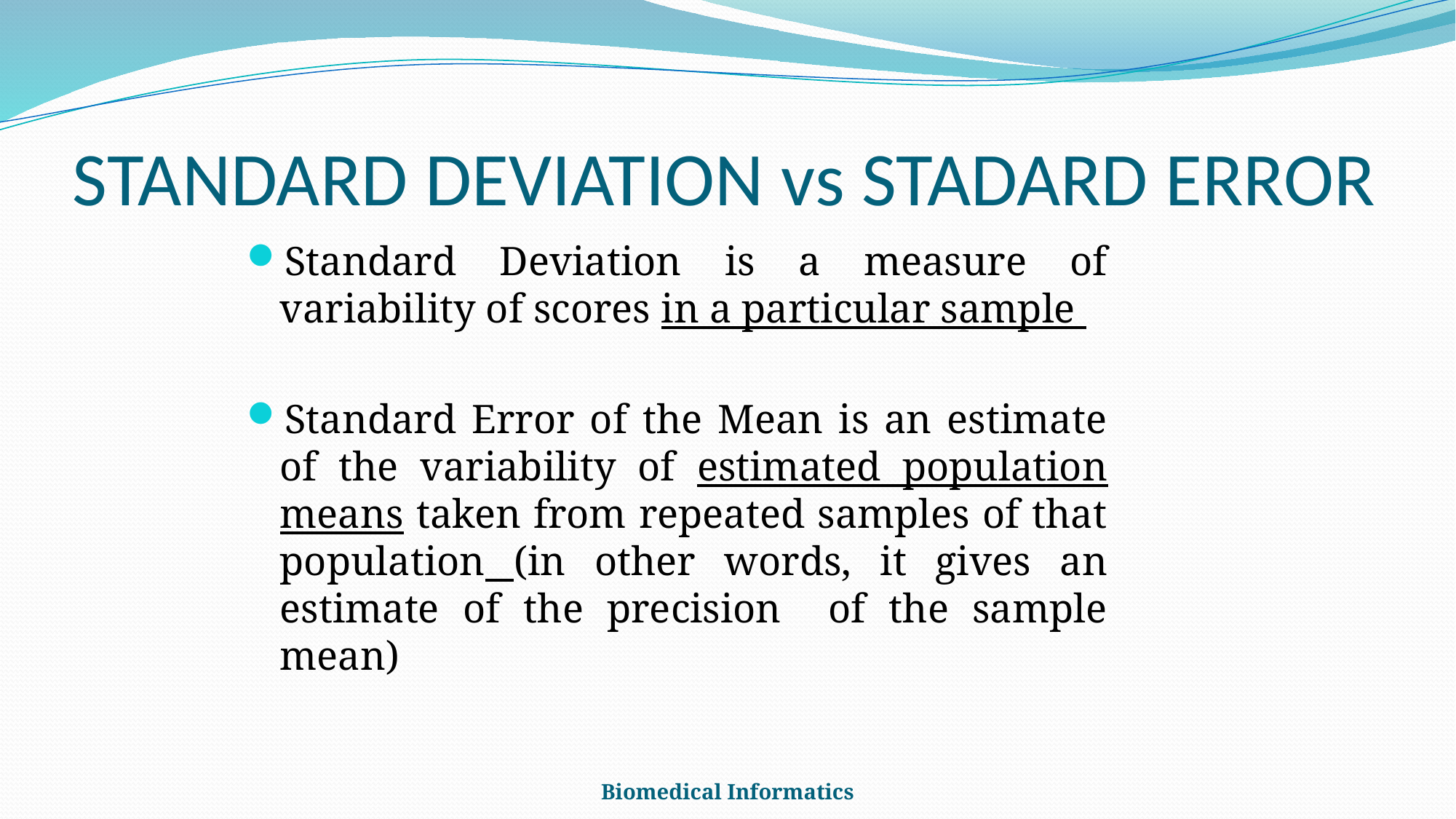

# STANDARD DEVIATION vs STADARD ERROR
Standard Deviation is a measure of variability of scores in a particular sample

Standard Error of the Mean is an estimate of the variability of estimated population means taken from repeated samples of that population (in other words, it gives an estimate of the precision  of the sample mean)